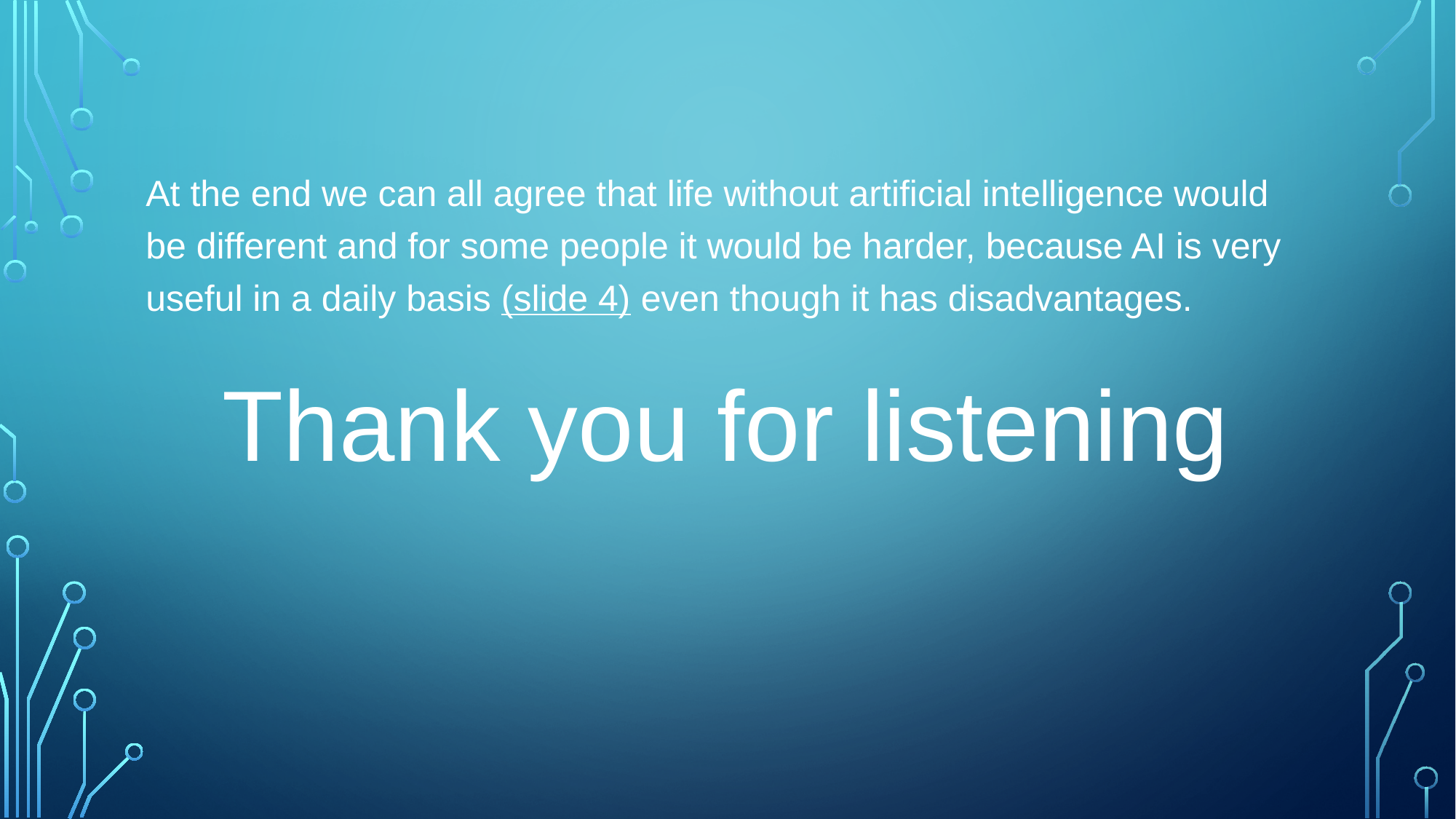

At the end we can all agree that life without artificial intelligence would be different and for some people it would be harder, because AI is very useful in a daily basis (slide 4) even though it has disadvantages.

Thank you for listening